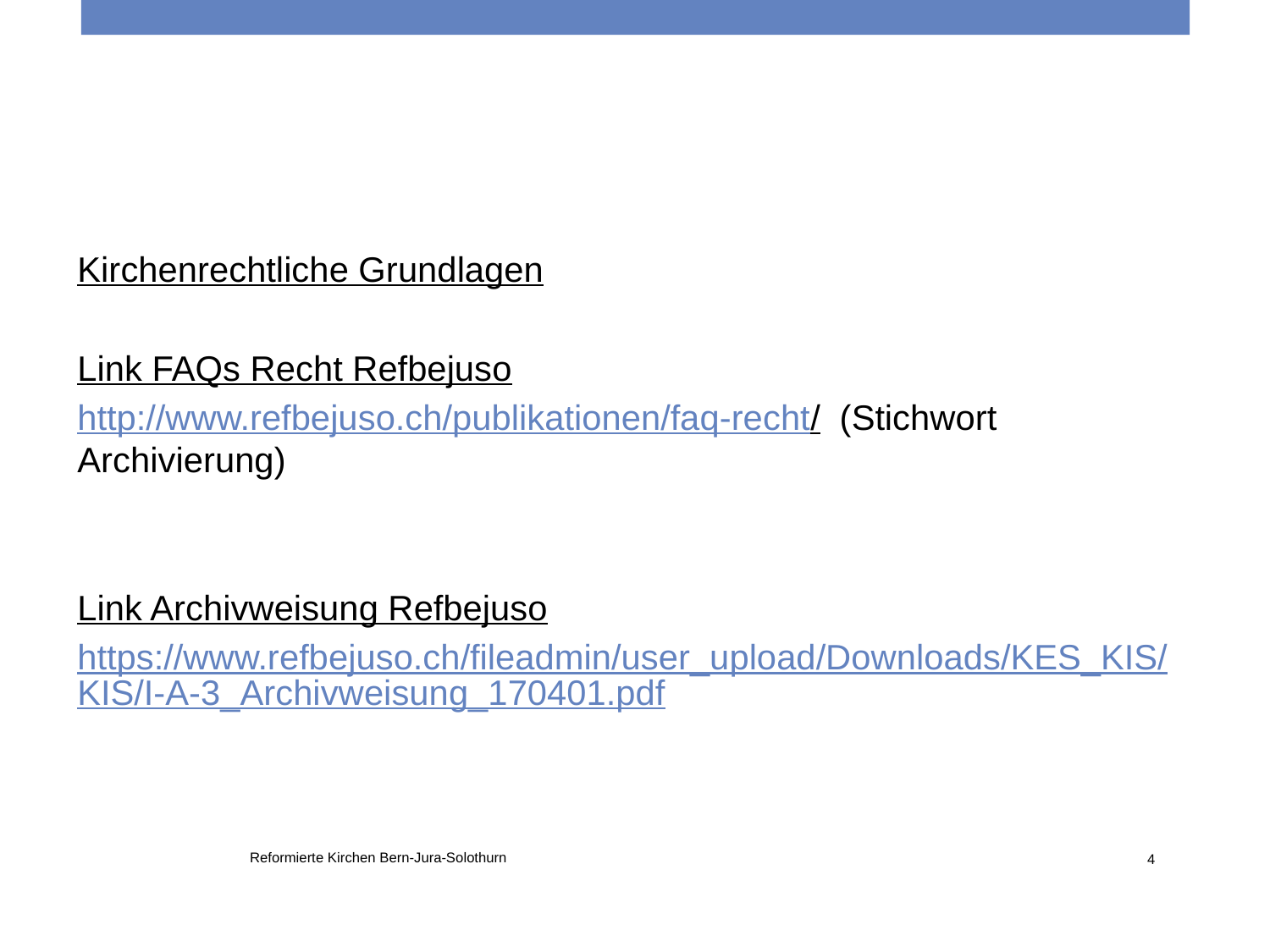

Kirchenrechtliche Grundlagen

Link FAQs Recht Refbejuso
http://www.refbejuso.ch/publikationen/faq-recht/  (Stichwort Archivierung)

Link Archivweisung Refbejuso
https://www.refbejuso.ch/fileadmin/user_upload/Downloads/KES_KIS/KIS/I-A-3_Archivweisung_170401.pdf
Reformierte Kirchen Bern-Jura-Solothurn

4